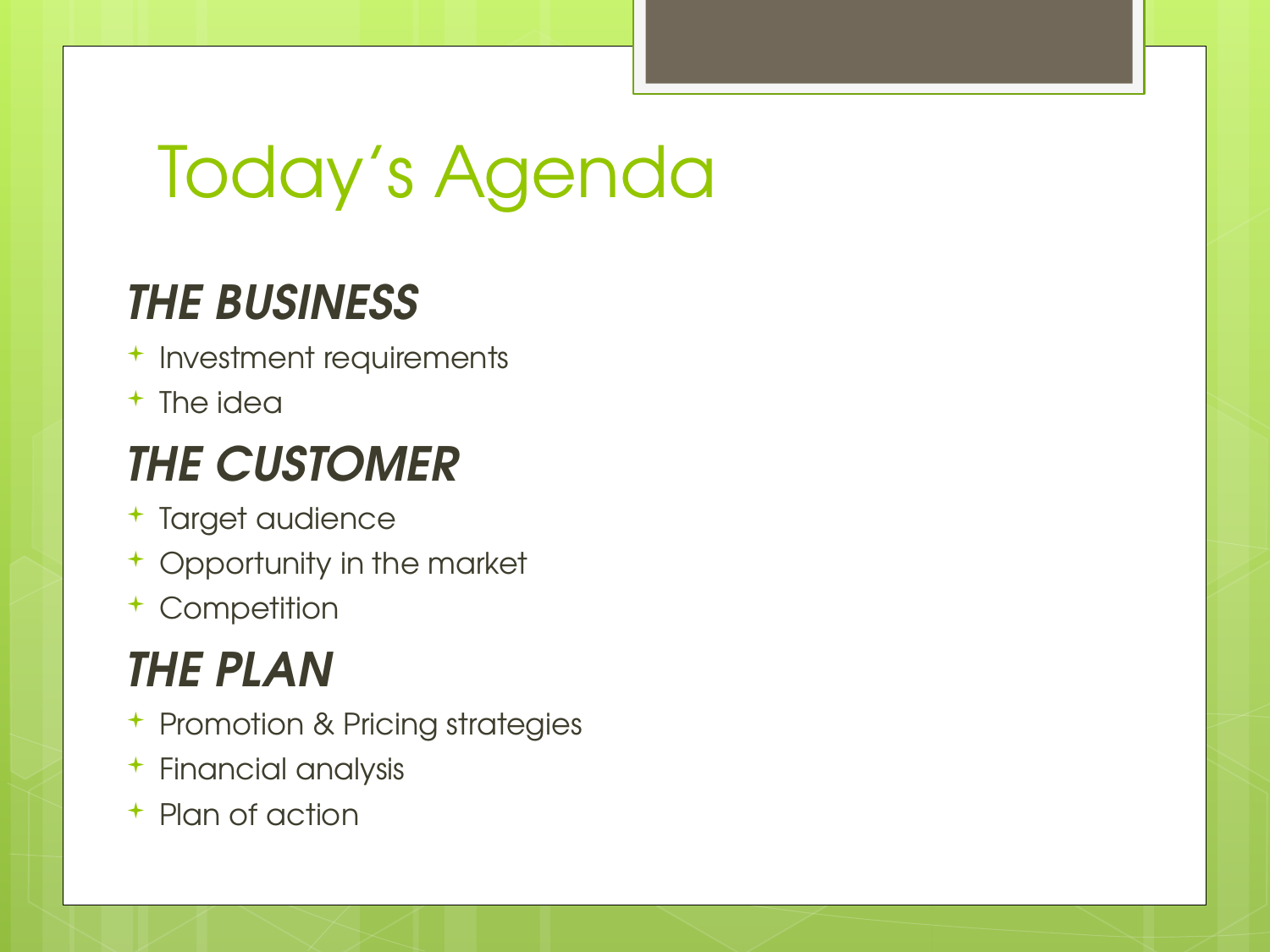

# Today’s Agenda
THE BUSINESS
Investment requirements
The idea
THE CUSTOMER
Target audience
Opportunity in the market
Competition
THE PLAN
Promotion & Pricing strategies
Financial analysis
Plan of action